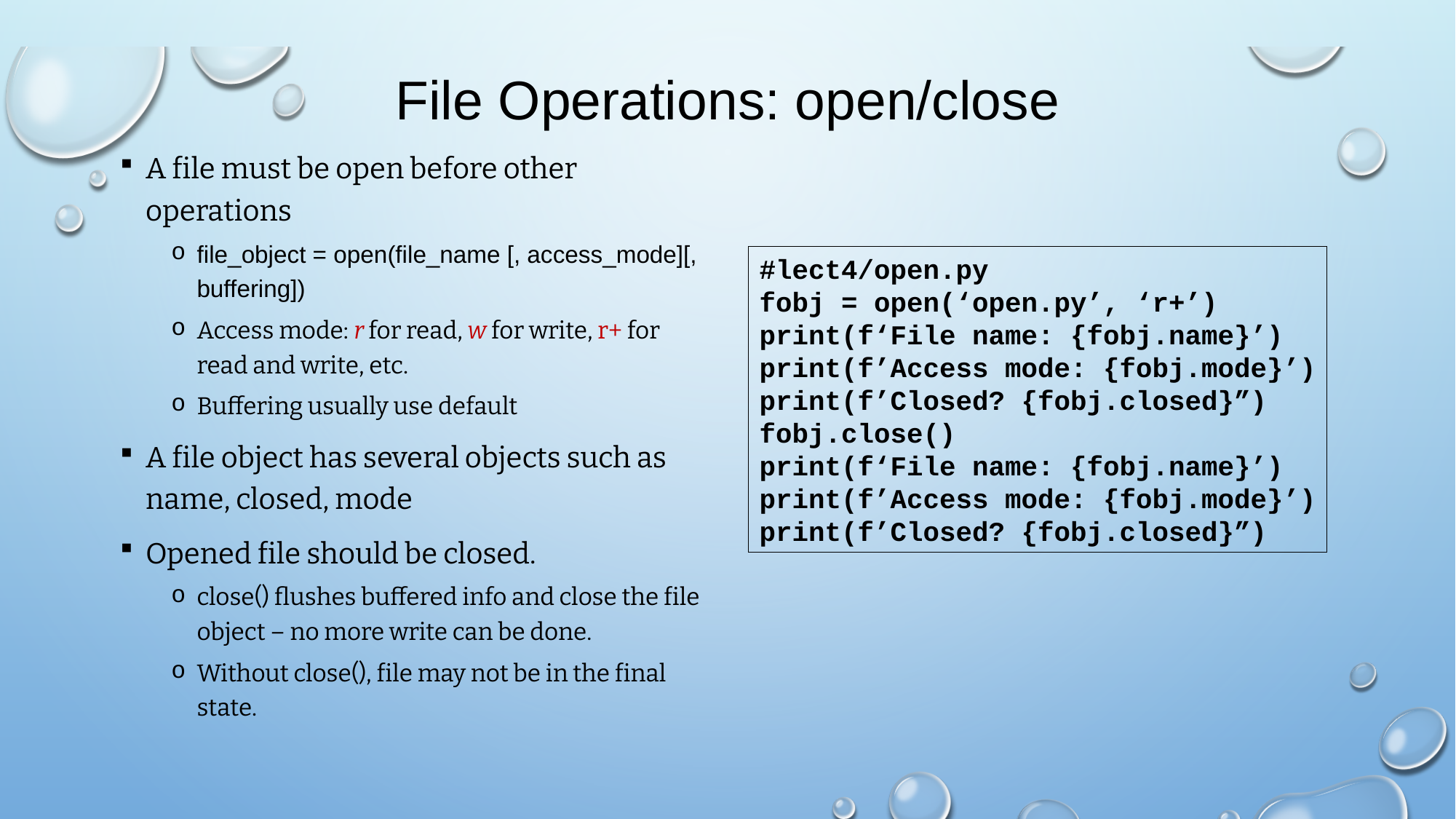

# File Operations: open/close
A file must be open before other operations
file_object = open(file_name [, access_mode][, buffering])
Access mode: r for read, w for write, r+ for read and write, etc.
Buffering usually use default
A file object has several objects such as name, closed, mode
Opened file should be closed.
close() flushes buffered info and close the file object – no more write can be done.
Without close(), file may not be in the final state.
#lect4/open.py
fobj = open(‘open.py’, ‘r+’)
print(f‘File name: {fobj.name}’)
print(f’Access mode: {fobj.mode}’)
print(f’Closed? {fobj.closed}”)
fobj.close()
print(f‘File name: {fobj.name}’)
print(f’Access mode: {fobj.mode}’)
print(f’Closed? {fobj.closed}”)